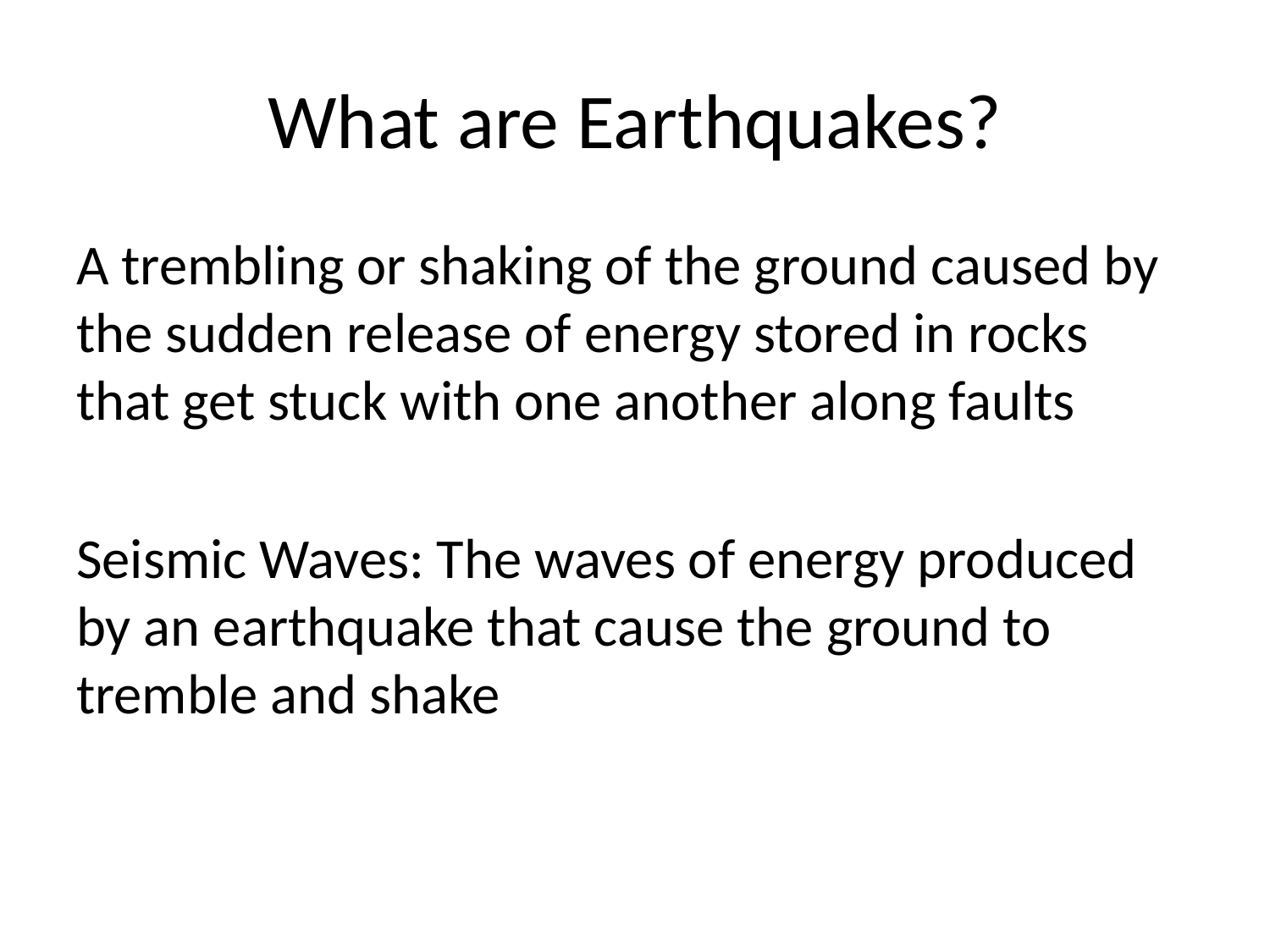

# What are Earthquakes?
A trembling or shaking of the ground caused by the sudden release of energy stored in rocks that get stuck with one another along faults

Seismic Waves: The waves of energy produced by an earthquake that cause the ground to tremble and shake